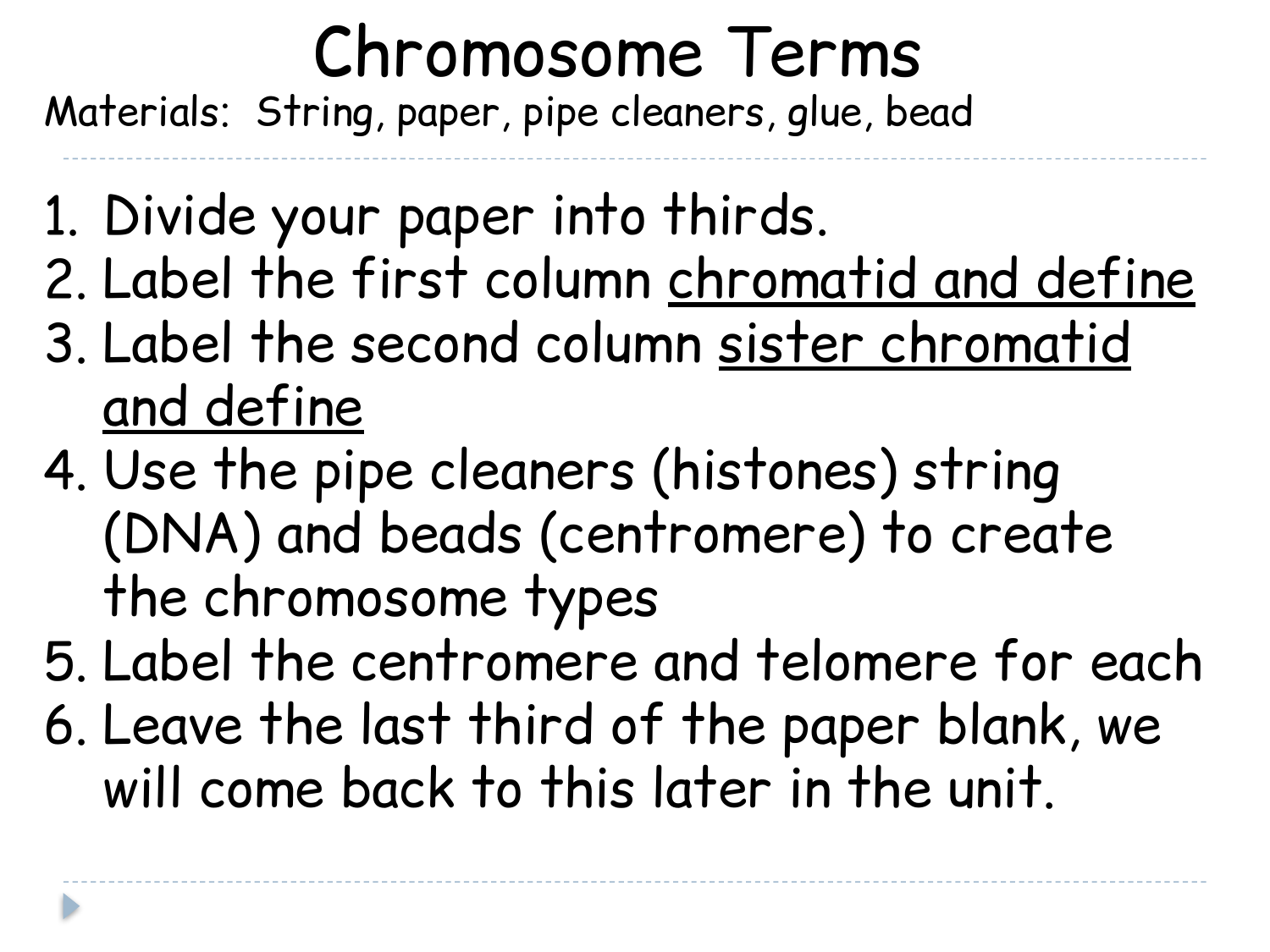

# Chromosome Terms
Materials:  String, paper, pipe cleaners, glue, bead

Divide your paper into thirds.
Label the first column chromatid and define
Label the second column sister chromatid and define
Use the pipe cleaners (histones) string (DNA) and beads (centromere) to create the chromosome types
Label the centromere and telomere for each
Leave the last third of the paper blank, we will come back to this later in the unit.